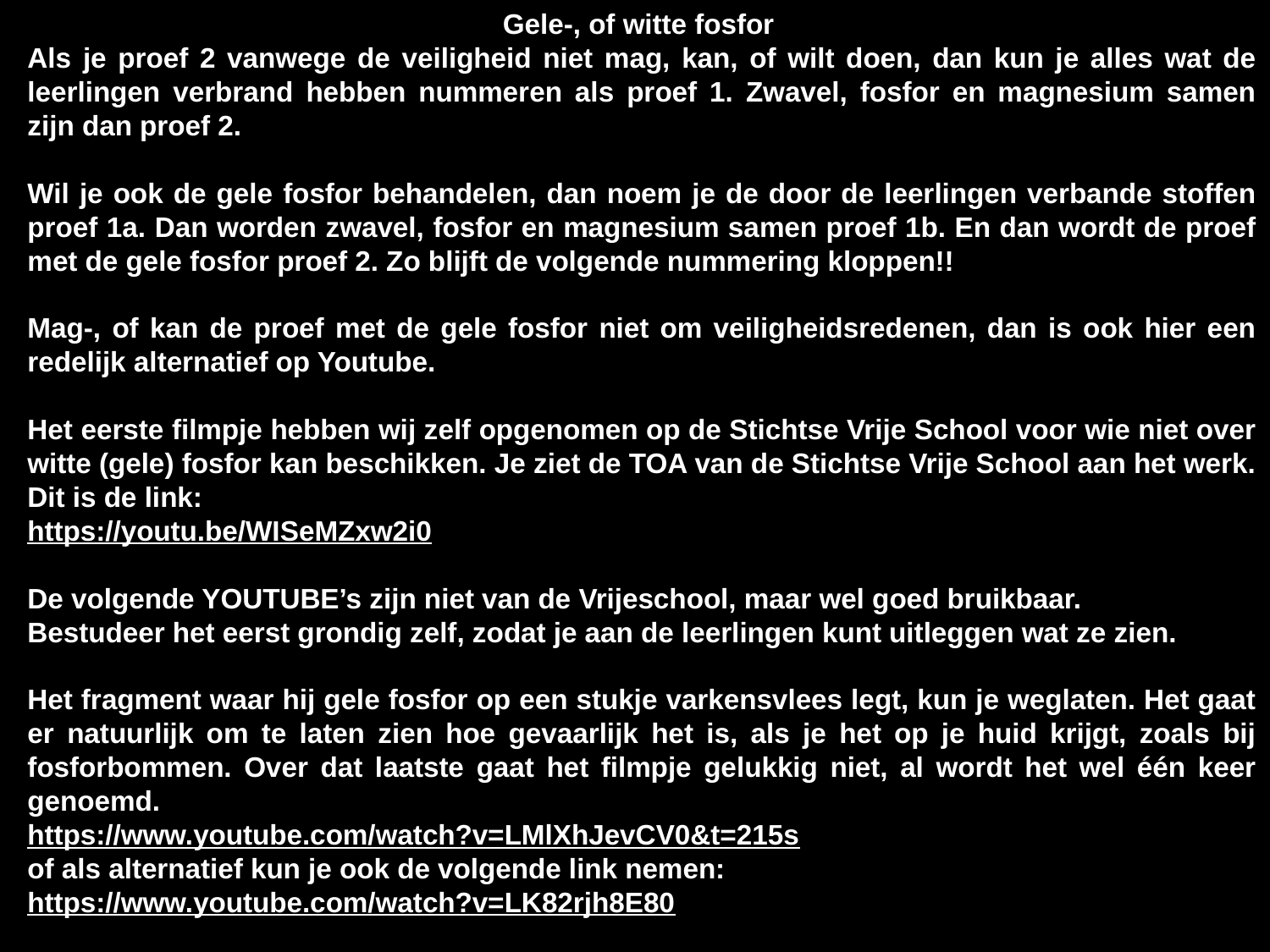

Gele-, of witte fosfor
Als je proef 2 vanwege de veiligheid niet mag, kan, of wilt doen, dan kun je alles wat de leerlingen verbrand hebben nummeren als proef 1. Zwavel, fosfor en magnesium samen zijn dan proef 2.

Wil je ook de gele fosfor behandelen, dan noem je de door de leerlingen verbande stoffen proef 1a. Dan worden zwavel, fosfor en magnesium samen proef 1b. En dan wordt de proef met de gele fosfor proef 2. Zo blijft de volgende nummering kloppen!!

Mag-, of kan de proef met de gele fosfor niet om veiligheidsredenen, dan is ook hier een redelijk alternatief op Youtube.

Het eerste filmpje hebben wij zelf opgenomen op de Stichtse Vrije School voor wie niet over witte (gele) fosfor kan beschikken. Je ziet de TOA van de Stichtse Vrije School aan het werk. Dit is de link:
https://youtu.be/WISeMZxw2i0

De volgende YOUTUBE’s zijn niet van de Vrijeschool, maar wel goed bruikbaar.
Bestudeer het eerst grondig zelf, zodat je aan de leerlingen kunt uitleggen wat ze zien.

Het fragment waar hij gele fosfor op een stukje varkensvlees legt, kun je weglaten. Het gaat er natuurlijk om te laten zien hoe gevaarlijk het is, als je het op je huid krijgt, zoals bij fosforbommen. Over dat laatste gaat het filmpje gelukkig niet, al wordt het wel één keer genoemd.
https://www.youtube.com/watch?v=LMlXhJevCV0&t=215s
of als alternatief kun je ook de volgende link nemen:
https://www.youtube.com/watch?v=LK82rjh8E80